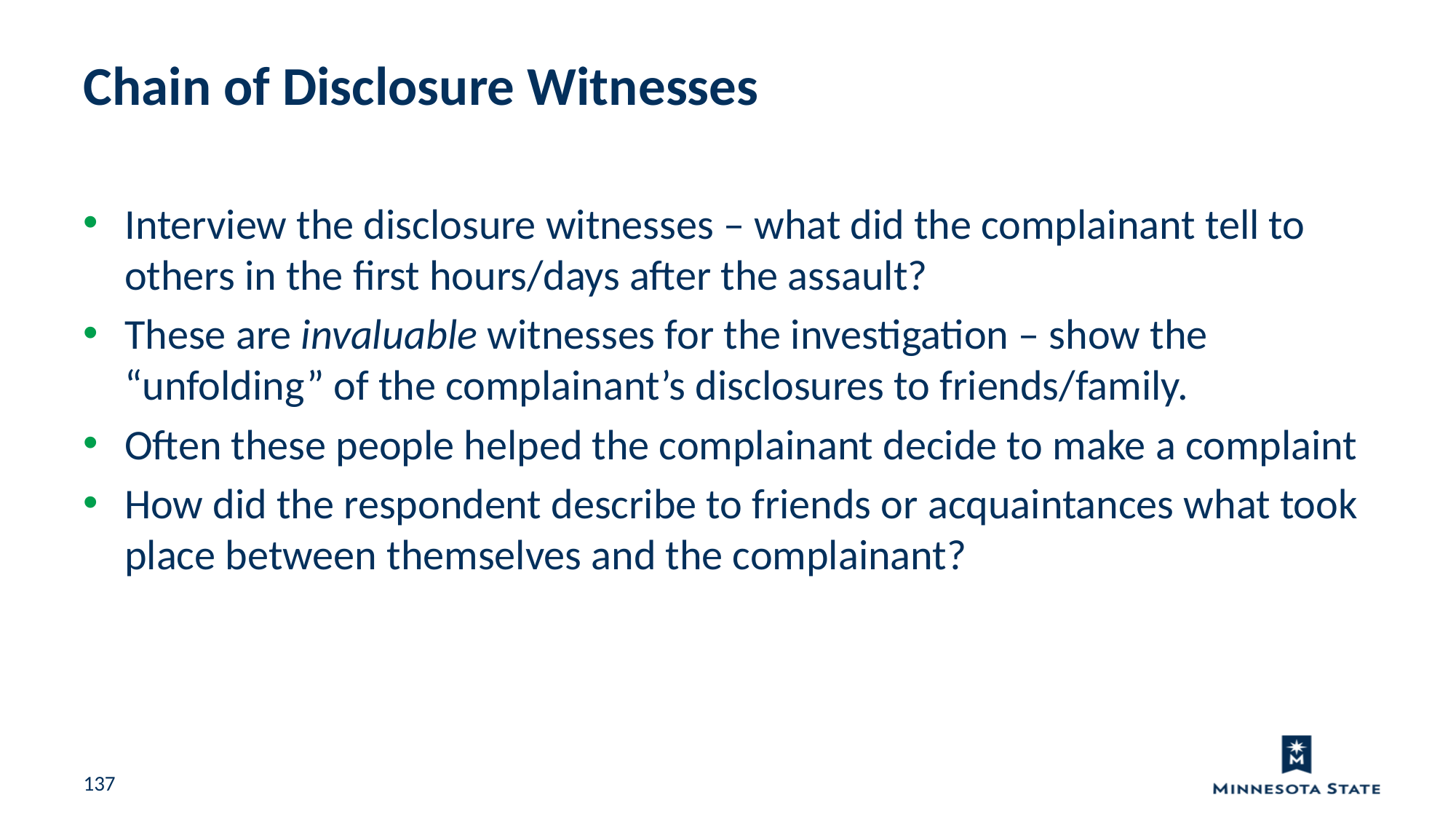

Chain of Disclosure Witnesses
Interview the disclosure witnesses – what did the complainant tell to others in the first hours/days after the assault?
These are invaluable witnesses for the investigation – show the “unfolding” of the complainant’s disclosures to friends/family.
Often these people helped the complainant decide to make a complaint
How did the respondent describe to friends or acquaintances what took place between themselves and the complainant?